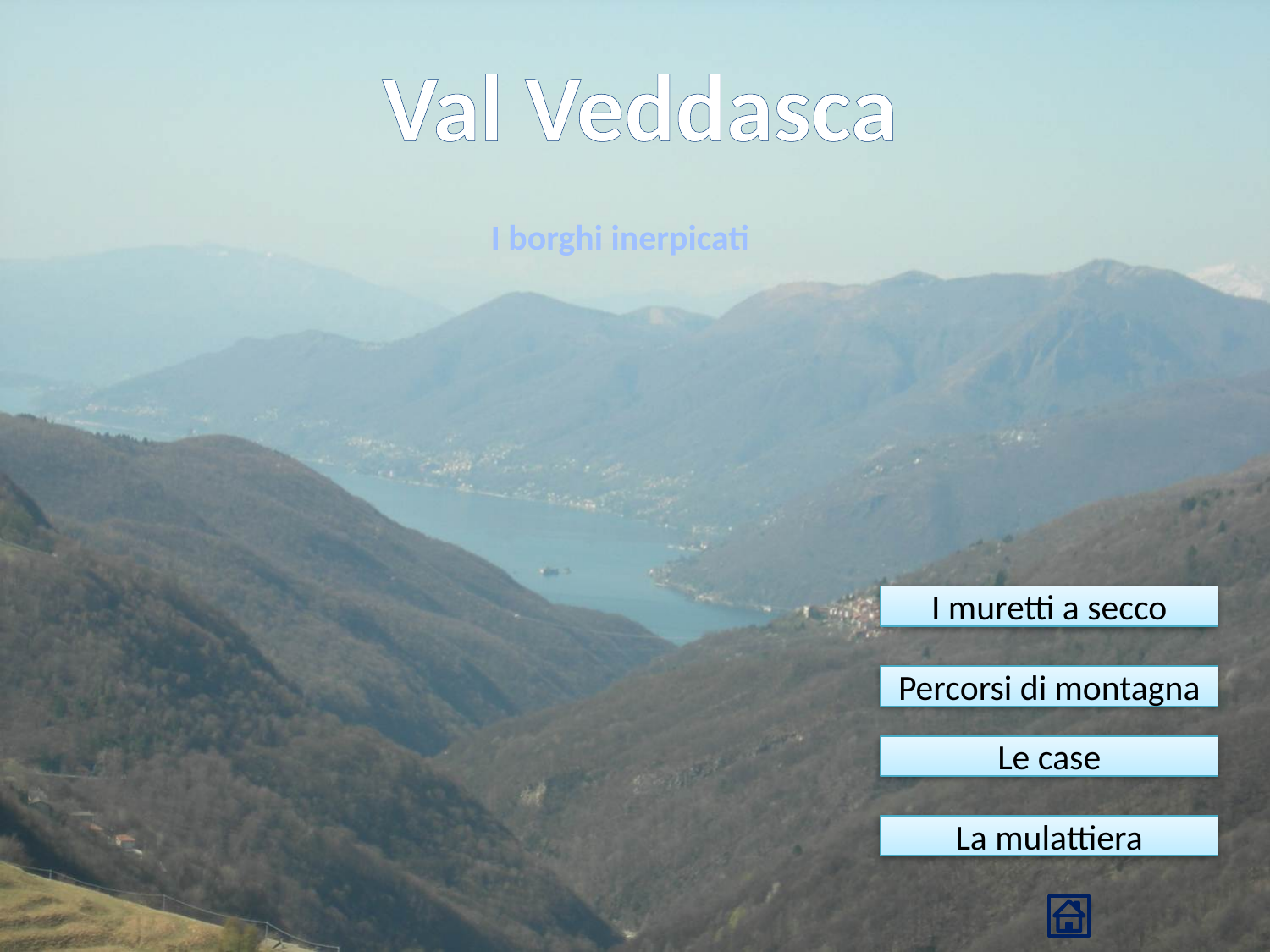

Val Veddasca
I borghi inerpicati
I muretti a secco
Percorsi di montagna
Le case
La mulattiera